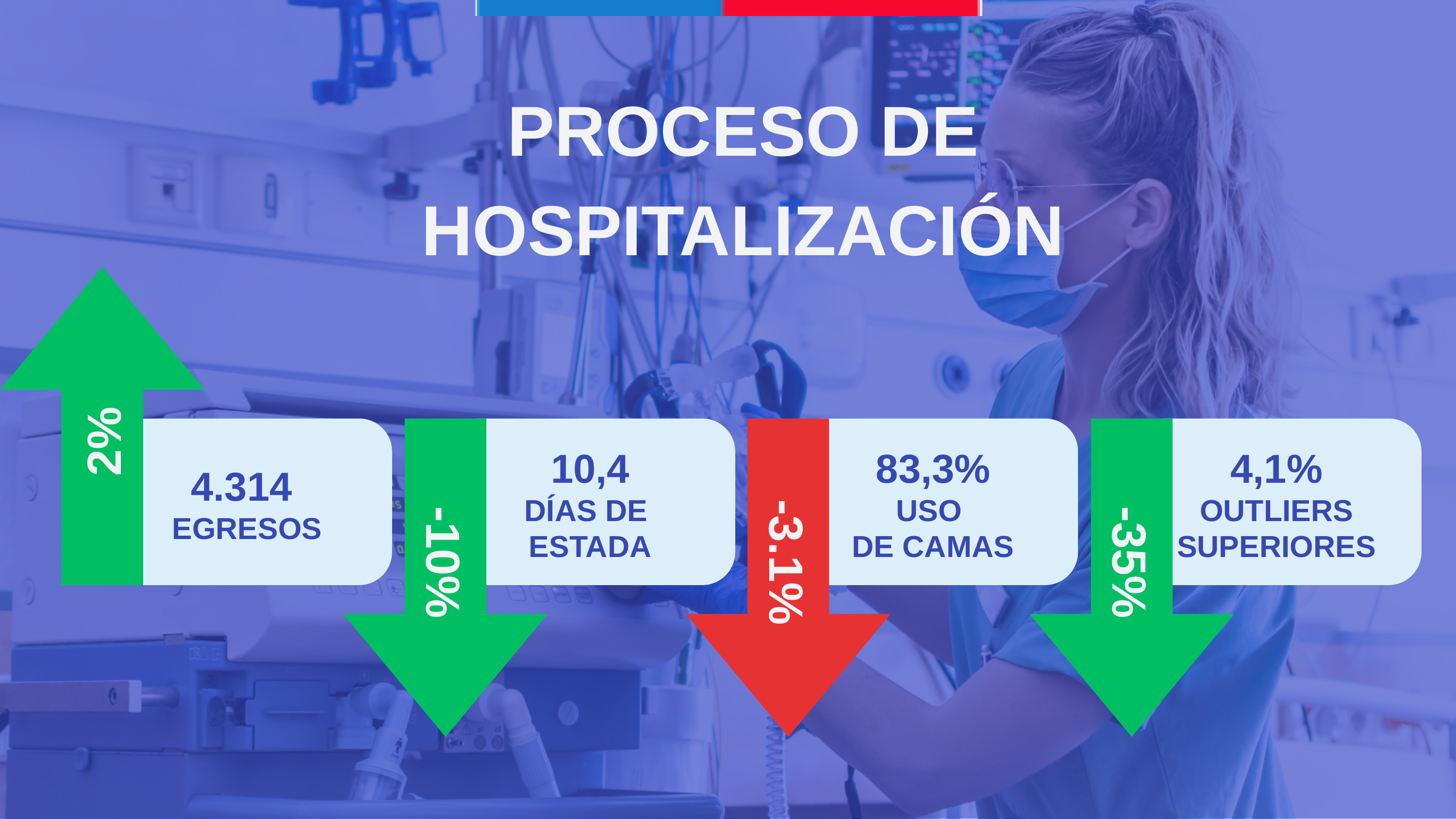

PROCESO DE HOSPITALIZACIÓN

2%

4.314
EGRESOS

10,4
DÍAS DE
ESTADA

83,3%
USO
DE CAMAS

4,1%
OUTLIERS SUPERIORES

-10%

-3.1%

-35%